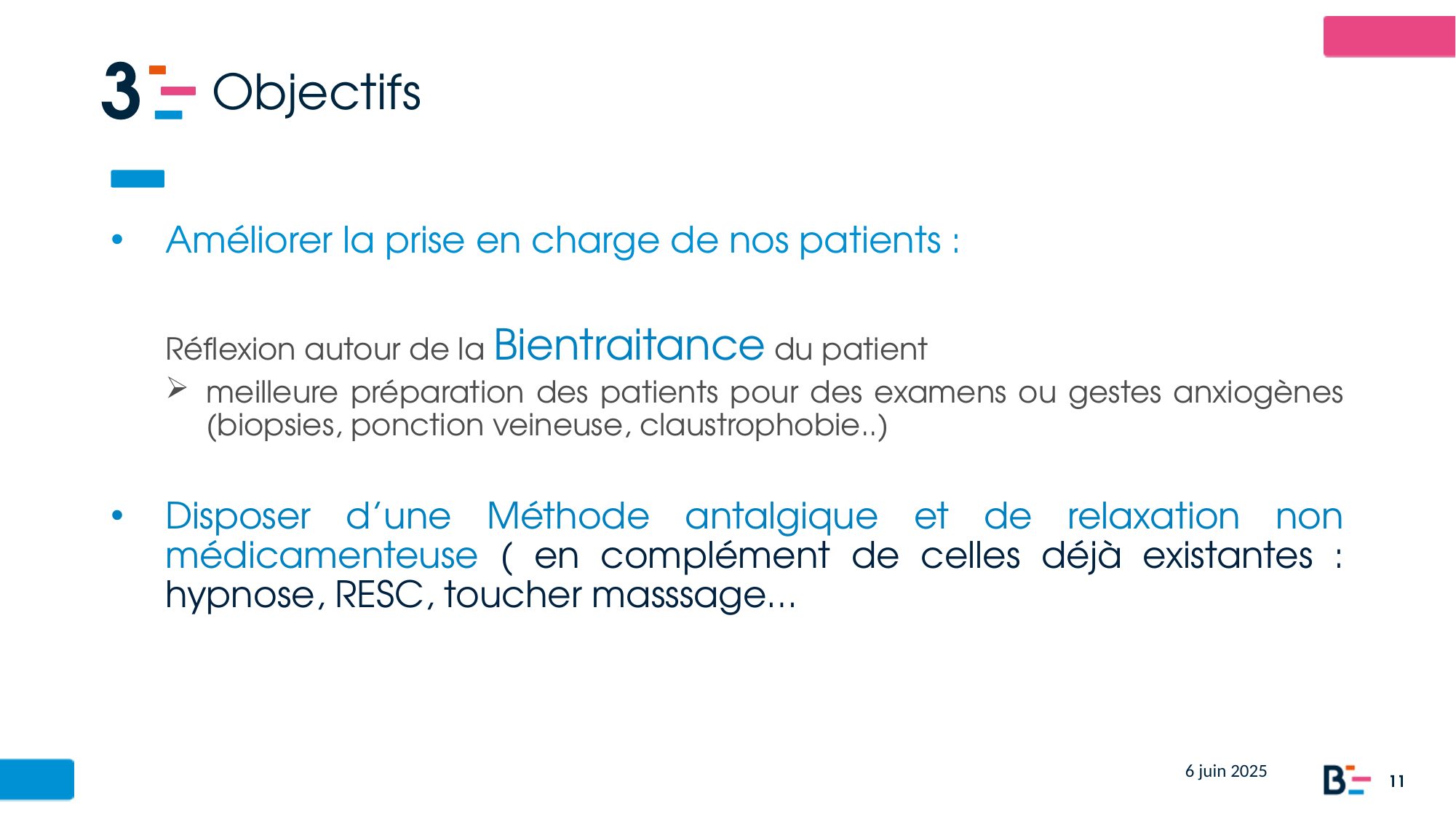

3
# Objectifs
Améliorer la prise en charge de nos patients :

Réflexion autour de la Bientraitance du patient
meilleure préparation des patients pour des examens ou gestes anxiogènes (biopsies, ponction veineuse, claustrophobie..)

Disposer d’une Méthode antalgique et de relaxation non médicamenteuse ( en complément de celles déjà existantes : hypnose, RESC, toucher masssage…

6 juin 2025

11